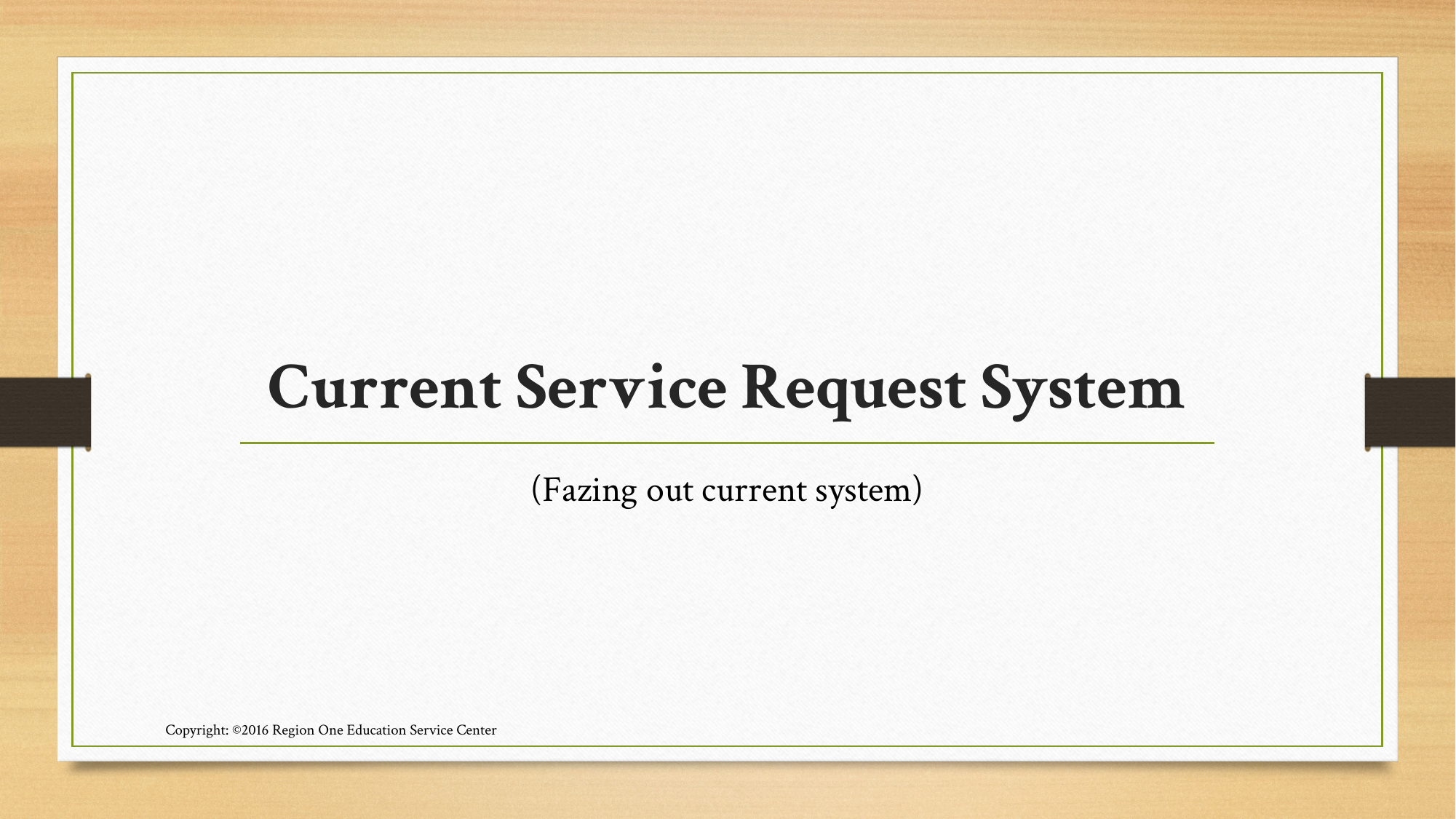

# Current Service Request System
(Fazing out current system)
Copyright: ©2016 Region One Education Service Center